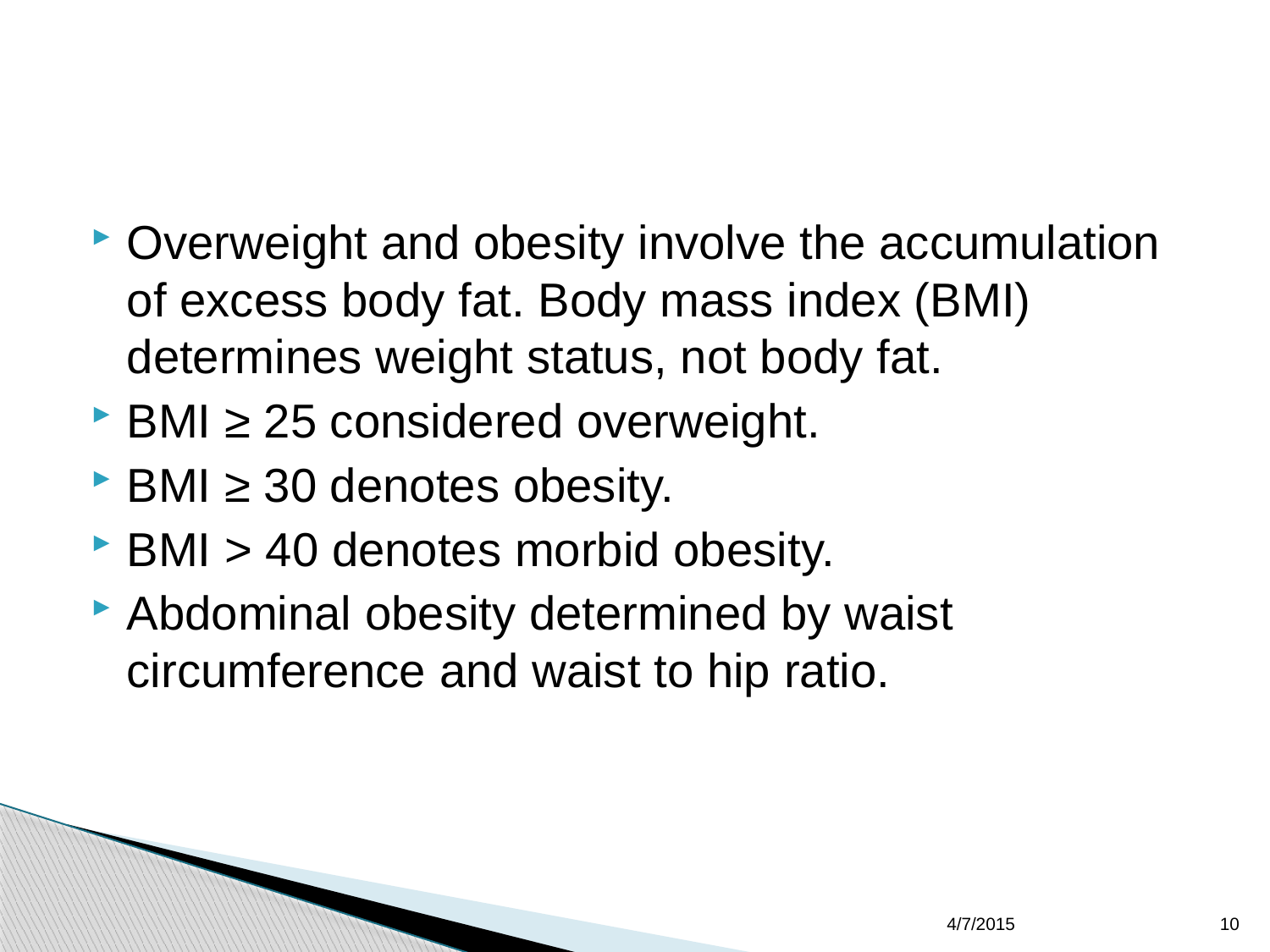

#
Overweight and obesity involve the accumulation of excess body fat. Body mass index (BMI) determines weight status, not body fat.
BMI ≥ 25 considered overweight.
BMI ≥ 30 denotes obesity.
BMI > 40 denotes morbid obesity.
Abdominal obesity determined by waist circumference and waist to hip ratio.

4/7/2015
10